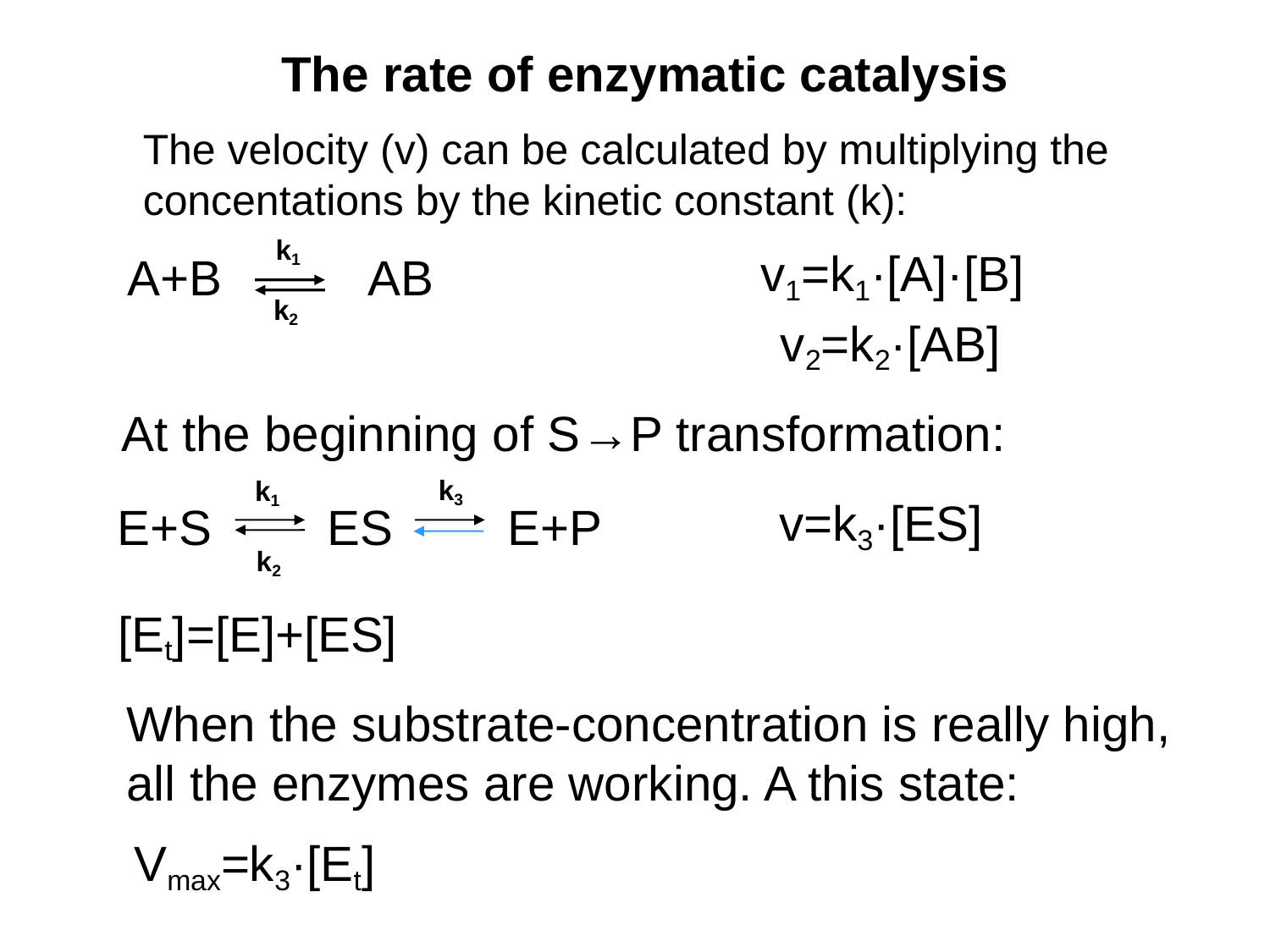

The rate of enzymatic catalysis
The velocity (v) can be calculated by multiplying the
concentations by the kinetic constant (k):
k1
A+B
AB

k2

v1=k1·[A]·[B]
v2=k2·[AB]
At the beginning of S→P transformation:
k3
k1
E+S
ES
E+P

k2
v=k3·[ES]
[Et]=[E]+[ES]
When the substrate-concentration is really high,
all the enzymes are working. A this state:
Vmax=k3·[Et]